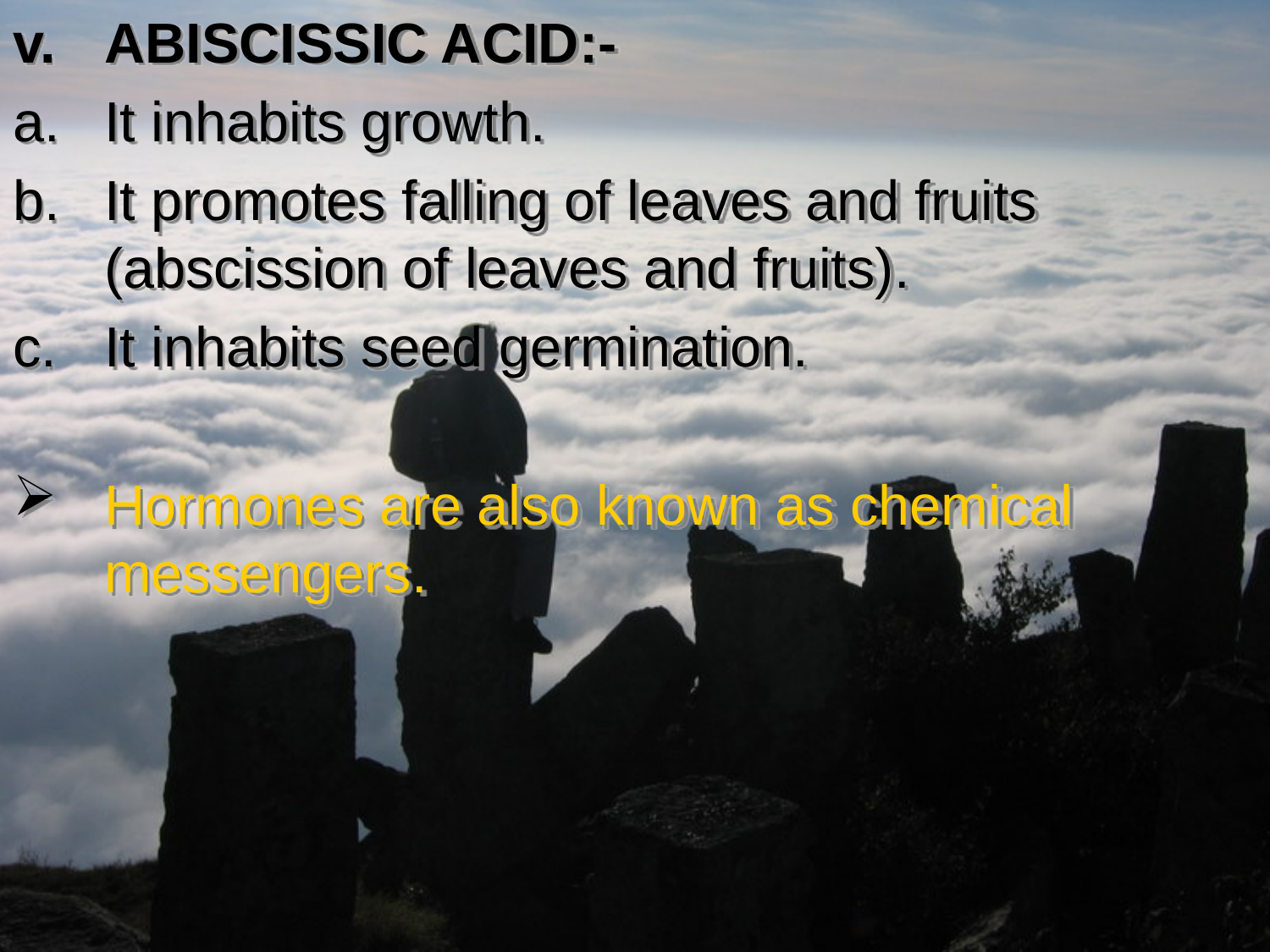

ABISCISSIC ACID:-
It inhabits growth.
It promotes falling of leaves and fruits (abscission of leaves and fruits).
It inhabits seed germination.

Hormones are also known as chemical messengers.